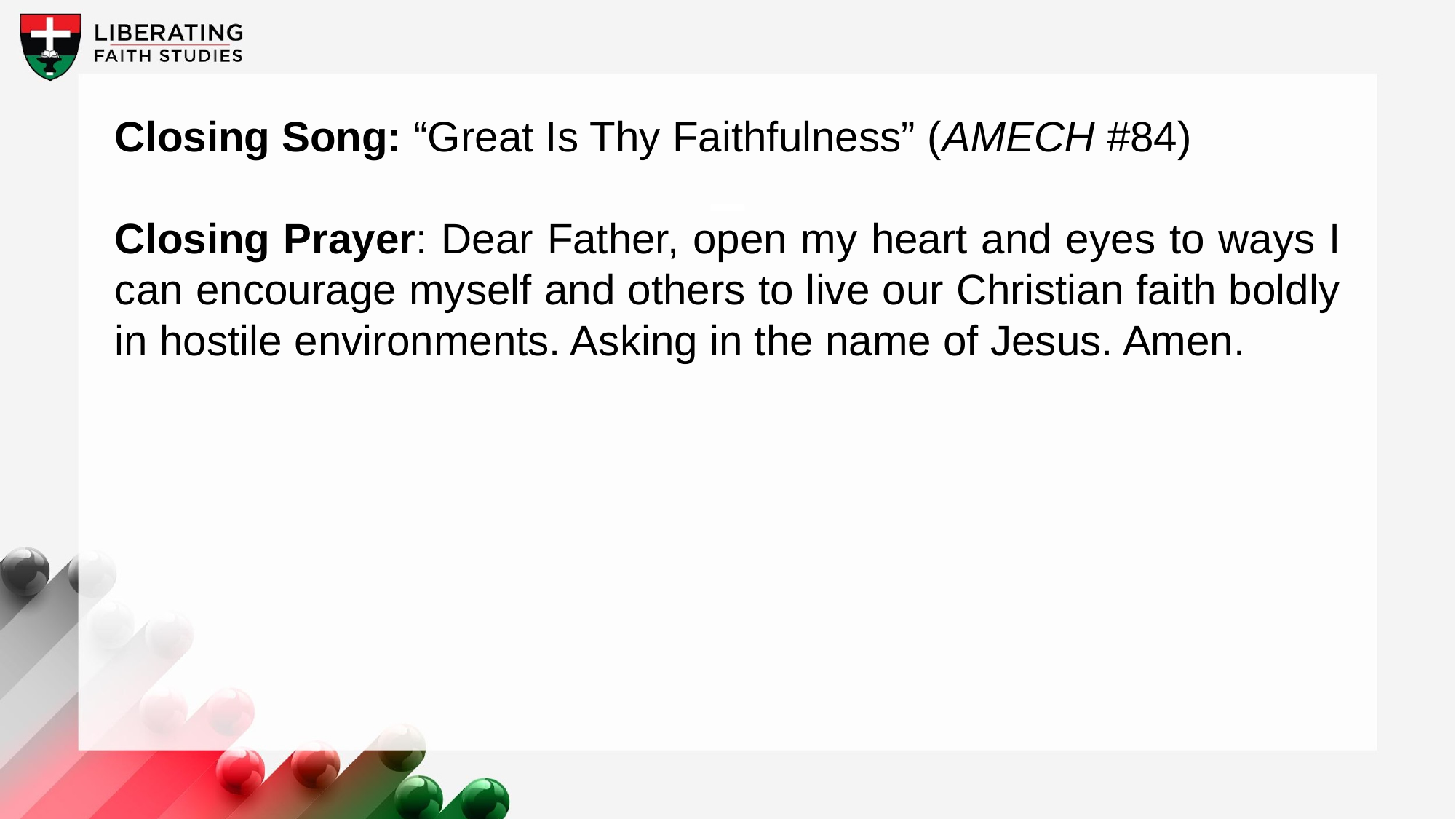

Closing Song: “Great Is Thy Faithfulness” (AMECH #84)

Closing Prayer: Dear Father, open my heart and eyes to ways I can encourage myself and others to live our Christian faith boldly in hostile environments. Asking in the name of Jesus. Amen.